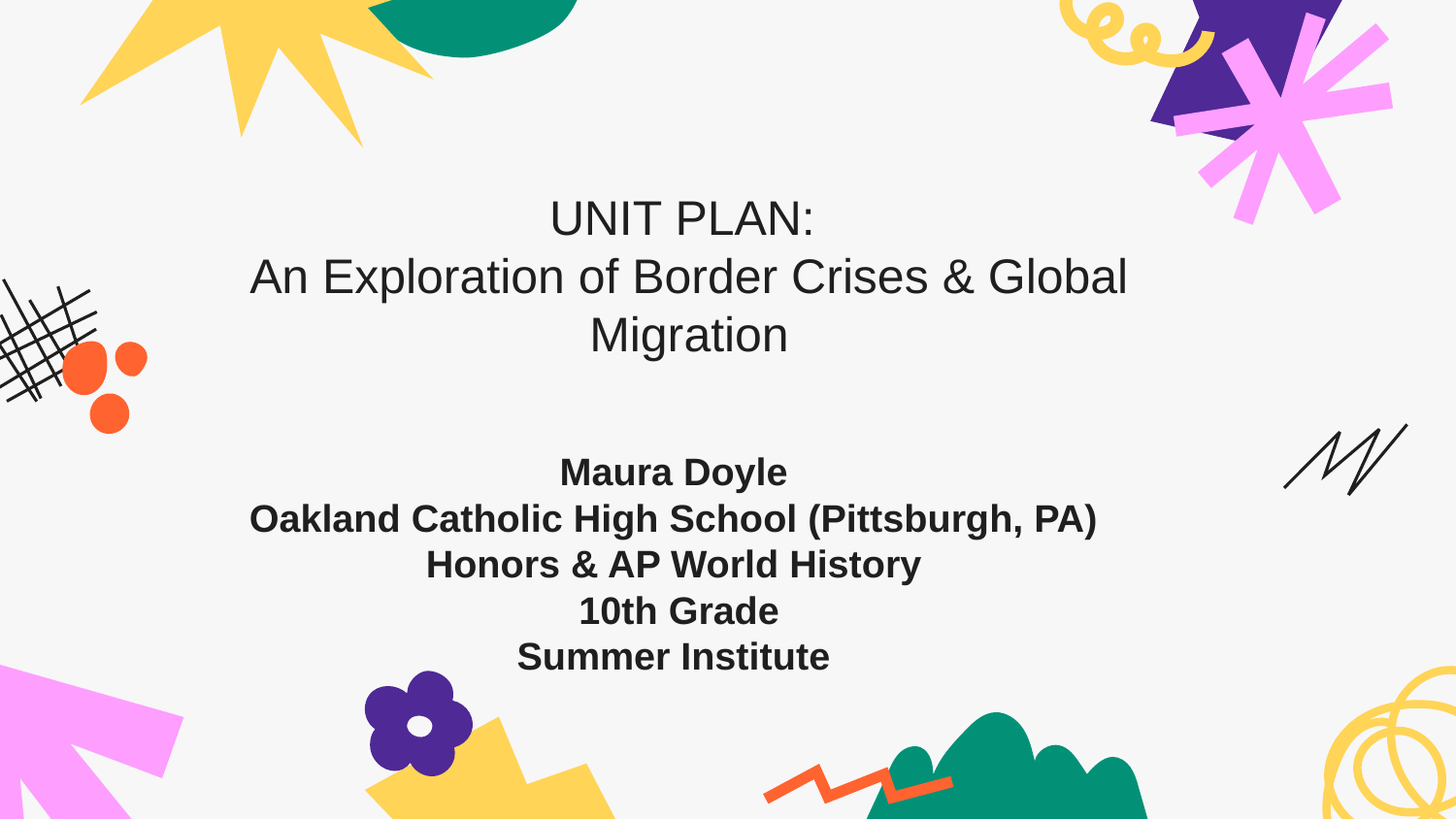

# UNIT PLAN: An Exploration of Border Crises & Global Migration
Maura Doyle
Oakland Catholic High School (Pittsburgh, PA)
Honors & AP World History
10th Grade
Summer Institute